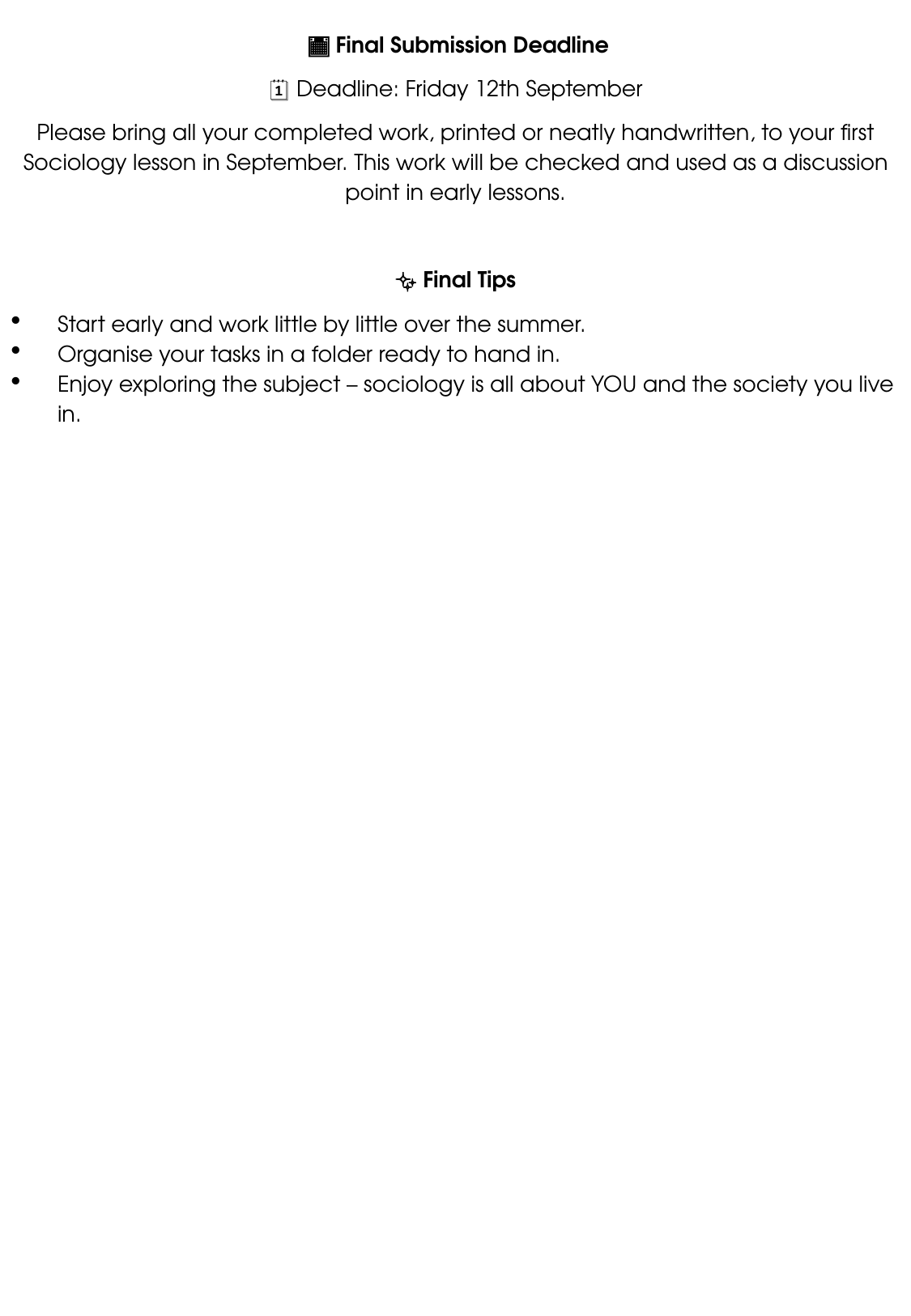

📅 Final Submission Deadline
🗓️ Deadline: Friday 12th September
Please bring all your completed work, printed or neatly handwritten, to your first Sociology lesson in September. This work will be checked and used as a discussion point in early lessons.

✨ Final Tips
Start early and work little by little over the summer.
Organise your tasks in a folder ready to hand in.
Enjoy exploring the subject – sociology is all about YOU and the society you live in.